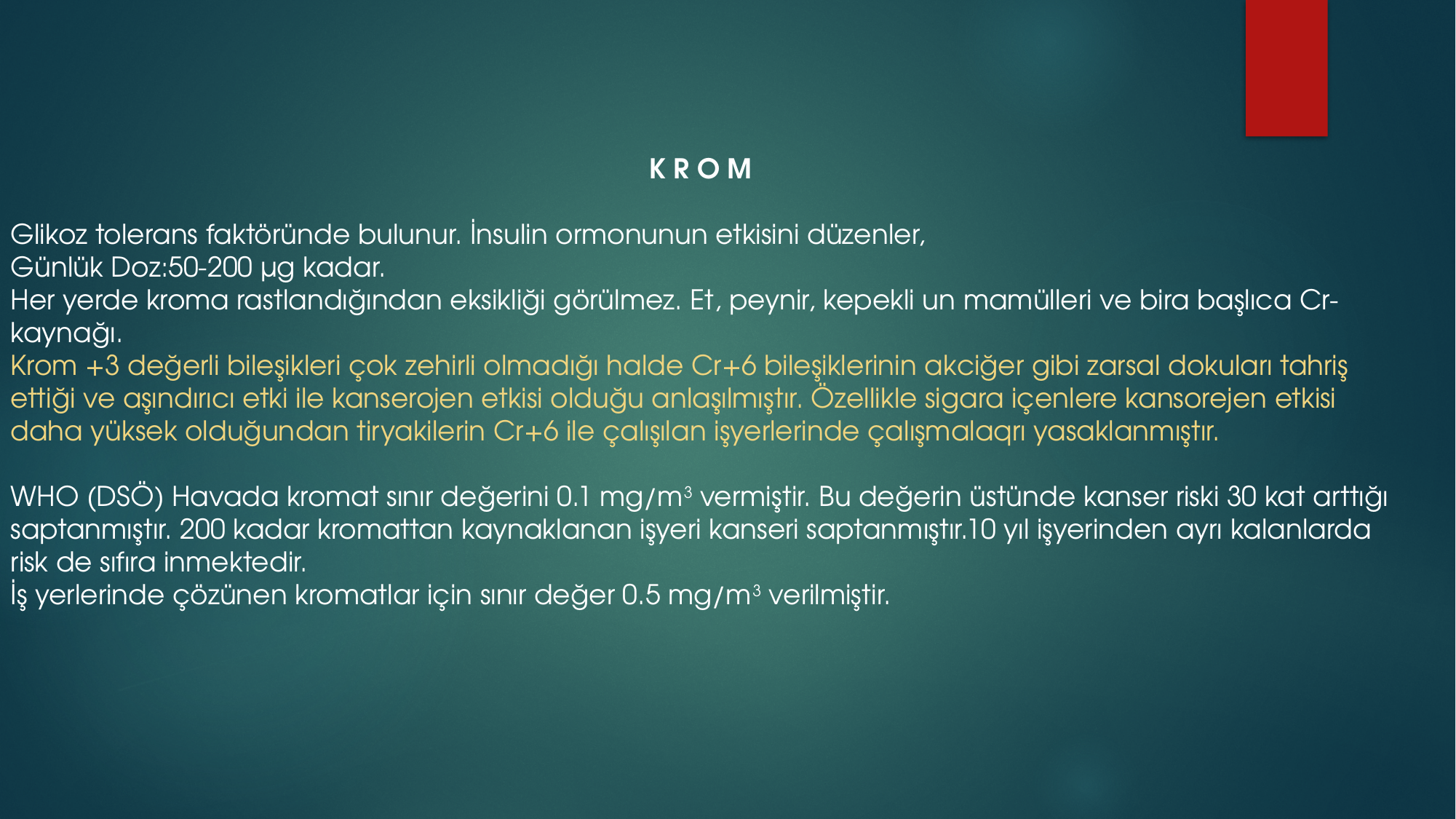

K R O M

Glikoz tolerans faktöründe bulunur. İnsulin ormonunun etkisini düzenler,
Günlük Doz:50-200 µg kadar.
Her yerde kroma rastlandığından eksikliği görülmez. Et, peynir, kepekli un mamülleri ve bira başlıca Cr-kaynağı.
Krom +3 değerli bileşikleri çok zehirli olmadığı halde Cr+6 bileşiklerinin akciğer gibi zarsal dokuları tahriş ettiği ve aşındırıcı etki ile kanserojen etkisi olduğu anlaşılmıştır. Özellikle sigara içenlere kansorejen etkisi
daha yüksek olduğundan tiryakilerin Cr+6 ile çalışılan işyerlerinde çalışmalaqrı yasaklanmıştır.

WHO (DSÖ) Havada kromat sınır değerini 0.1 mg/m3 vermiştir. Bu değerin üstünde kanser riski 30 kat arttığı saptanmıştır. 200 kadar kromattan kaynaklanan işyeri kanseri saptanmıştır.10 yıl işyerinden ayrı kalanlarda risk de sıfıra inmektedir.
İş yerlerinde çözünen kromatlar için sınır değer 0.5 mg/m3 verilmiştir.